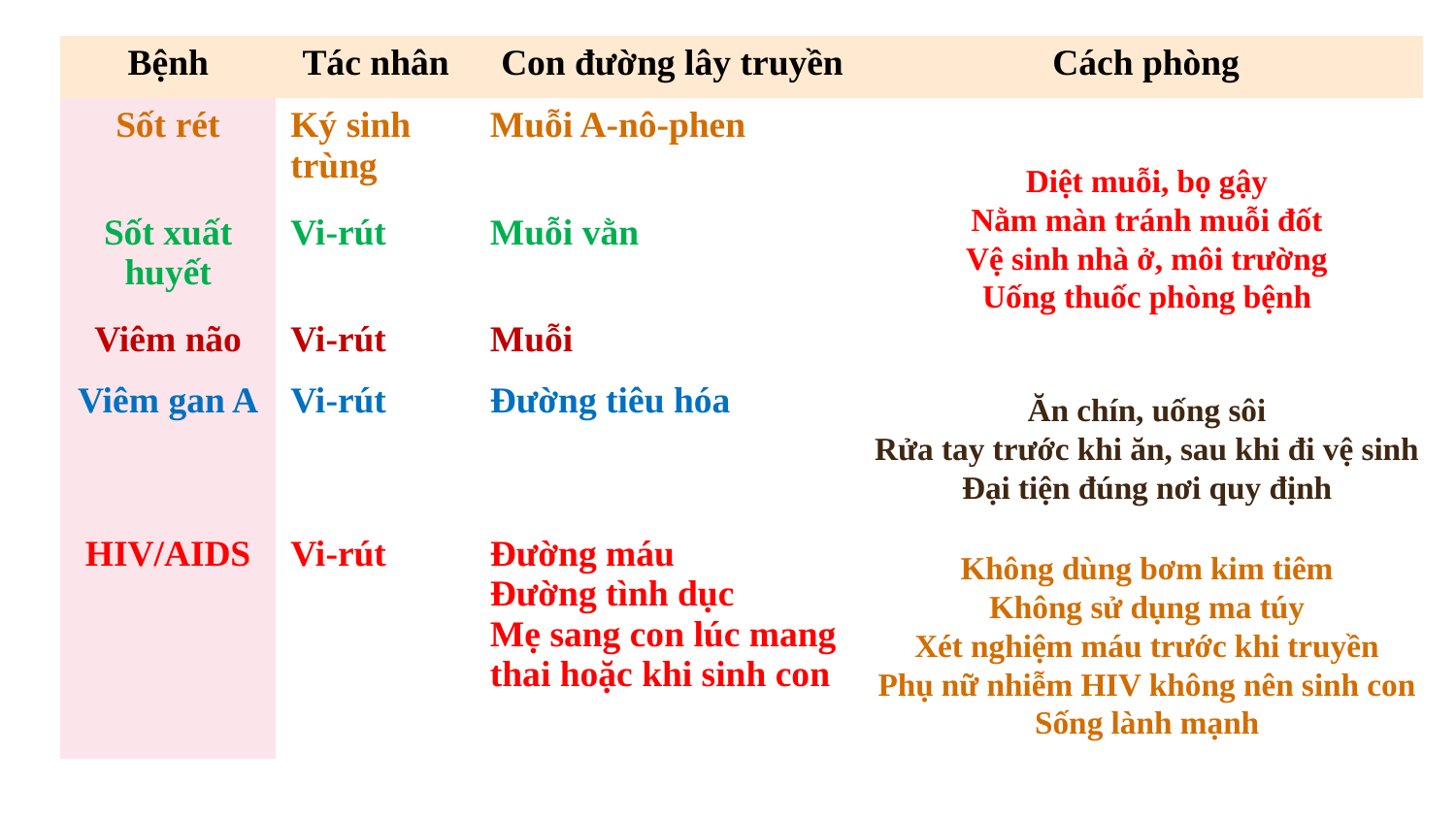

| Bệnh | Tác nhân | Con đường lây truyền | Cách phòng |
| --- | --- | --- | --- |
| Sốt rét | Ký sinh trùng | Muỗi A-nô-phen |  |
| Sốt xuất huyết | Vi-rút | Muỗi vằn |  |
| Viêm não | Vi-rút | Muỗi |  |
| Viêm gan A | Vi-rút | Đường tiêu hóa |  |
| HIV/AIDS | Vi-rút | Đường máu Đường tình dục Mẹ sang con lúc mang thai hoặc khi sinh con |  |
Diệt muỗi, bọ gậy
Nằm màn tránh muỗi đốt
Vệ sinh nhà ở, môi trường
Uống thuốc phòng bệnh
Ăn chín, uống sôi
Rửa tay trước khi ăn, sau khi đi vệ sinh
Đại tiện đúng nơi quy định
Không dùng bơm kim tiêm
Không sử dụng ma túy
Xét nghiệm máu trước khi truyền
Phụ nữ nhiễm HIV không nên sinh con
Sống lành mạnh